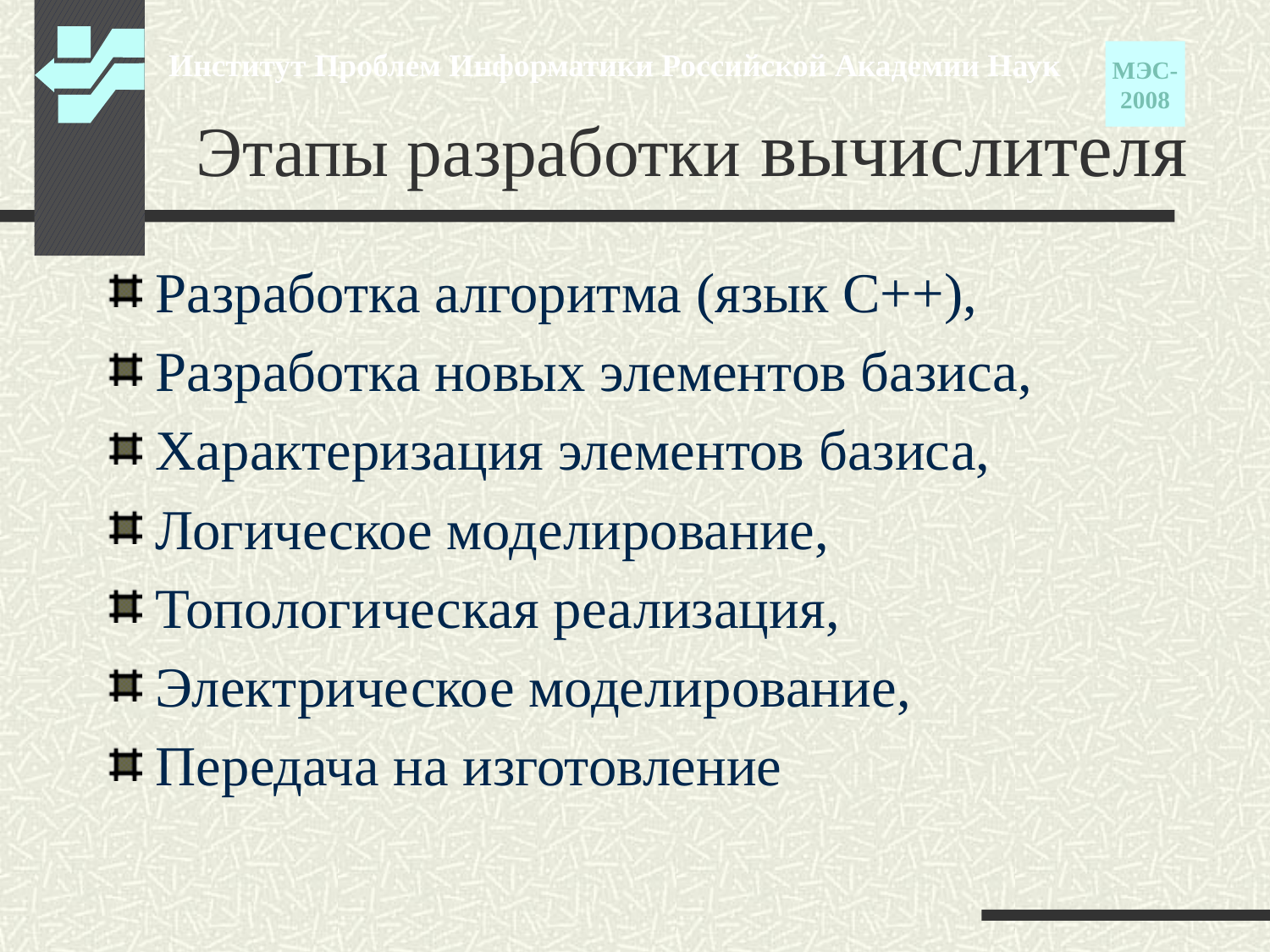

Институт Проблем Информатики Российской Академии Наук
МЭС-
2008

# Этапы разработки вычислителя
Разработка алгоритма (язык С++),
Разработка новых элементов базиса,
Характеризация элементов базиса,
Логическое моделирование,
Топологическая реализация,
Электрическое моделирование,
Передача на изготовление